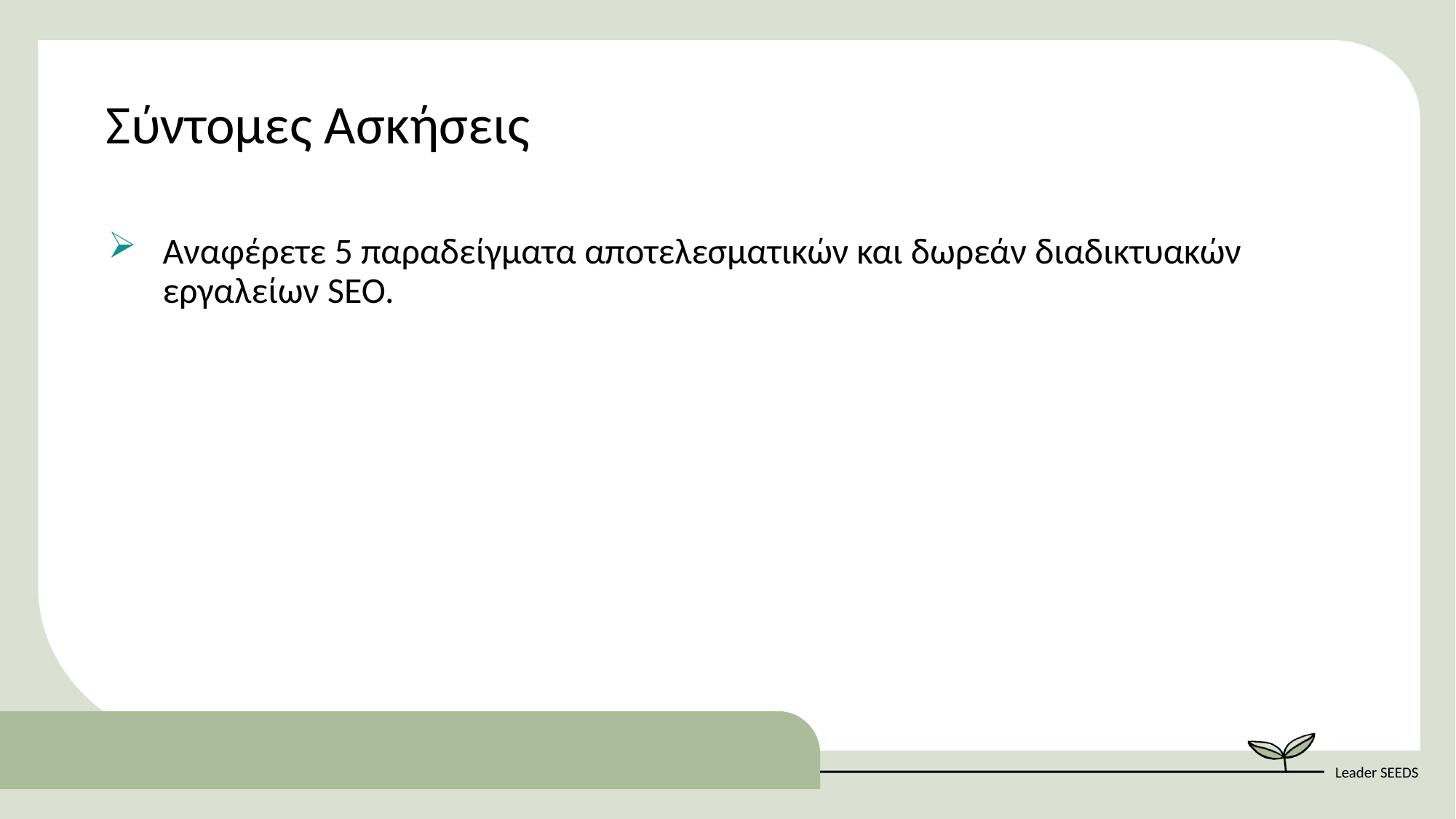

Σύντομες Ασκήσεις
Αναφέρετε 5 παραδείγματα αποτελεσματικών και δωρεάν διαδικτυακών εργαλείων SEO.